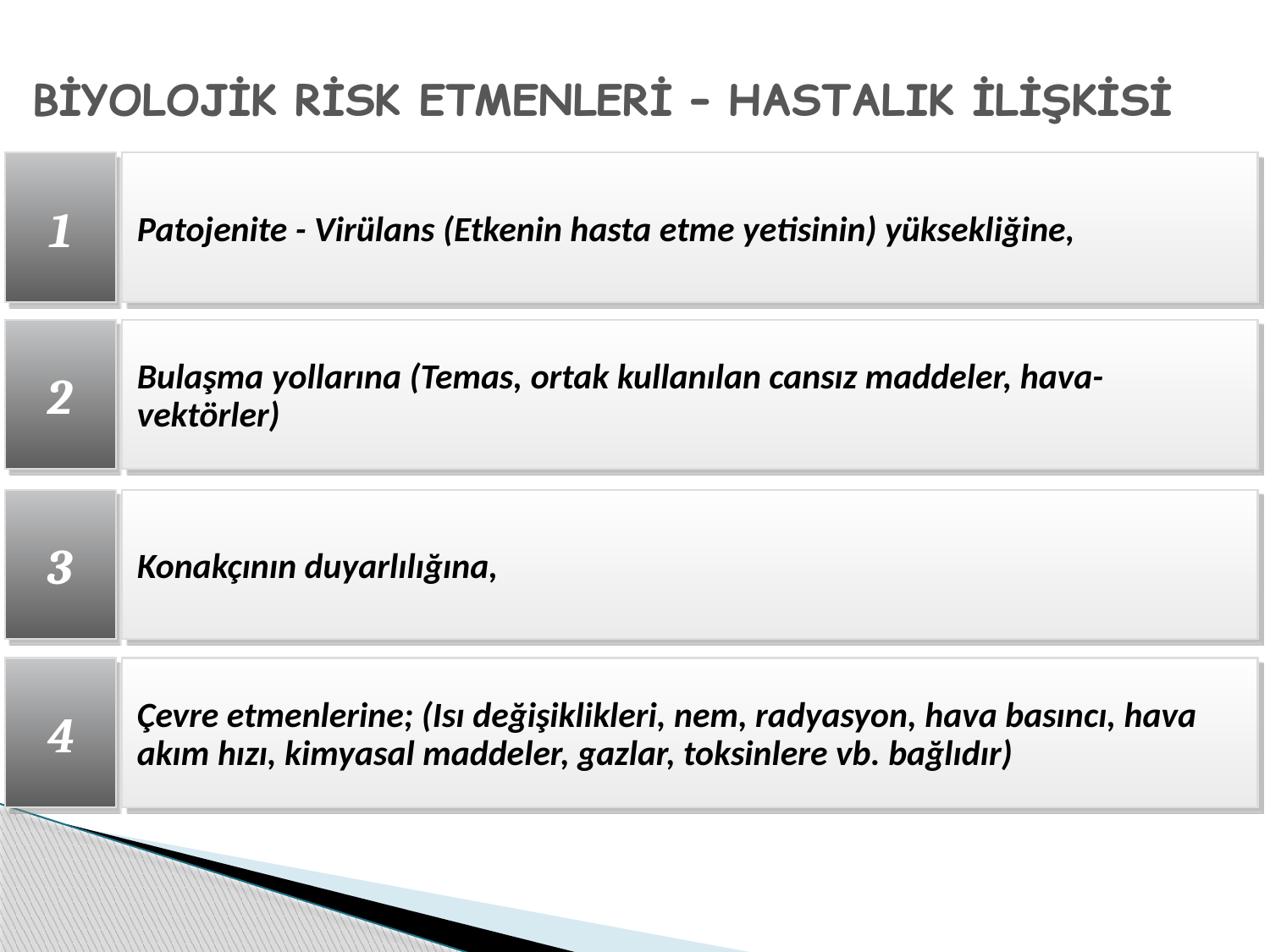

BİYOLOJİK RİSK ETMENLERİ – HASTALIK İLİŞKİSİ

1
Patojenite - Virülans (Etkenin hasta etme yetisinin) yüksekliğine,
2
Bulaşma yollarına (Temas, ortak kullanılan cansız maddeler, hava-vektörler)
3
Konakçının duyarlılığına,
4
Çevre etmenlerine; (Isı değişiklikleri, nem, radyasyon, hava basıncı, hava akım hızı, kimyasal maddeler, gazlar, toksinlere vb. bağlıdır)